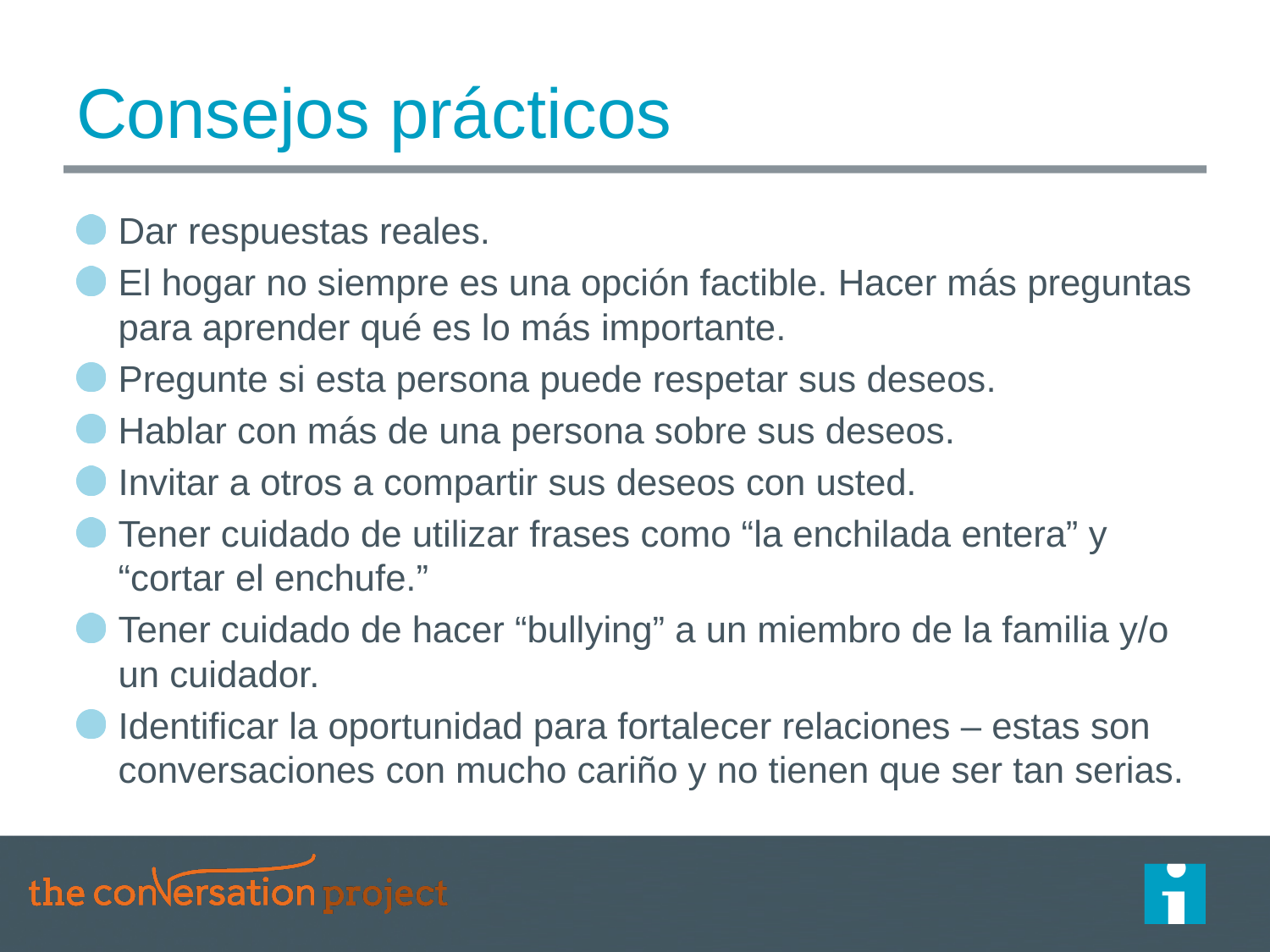

# Consejos prácticos
Dar respuestas reales.
El hogar no siempre es una opción factible. Hacer más preguntas para aprender qué es lo más importante.
Pregunte si esta persona puede respetar sus deseos.
Hablar con más de una persona sobre sus deseos.
Invitar a otros a compartir sus deseos con usted.
Tener cuidado de utilizar frases como “la enchilada entera” y “cortar el enchufe.”
Tener cuidado de hacer “bullying” a un miembro de la familia y/o un cuidador.
Identificar la oportunidad para fortalecer relaciones – estas son conversaciones con mucho cariño y no tienen que ser tan serias.